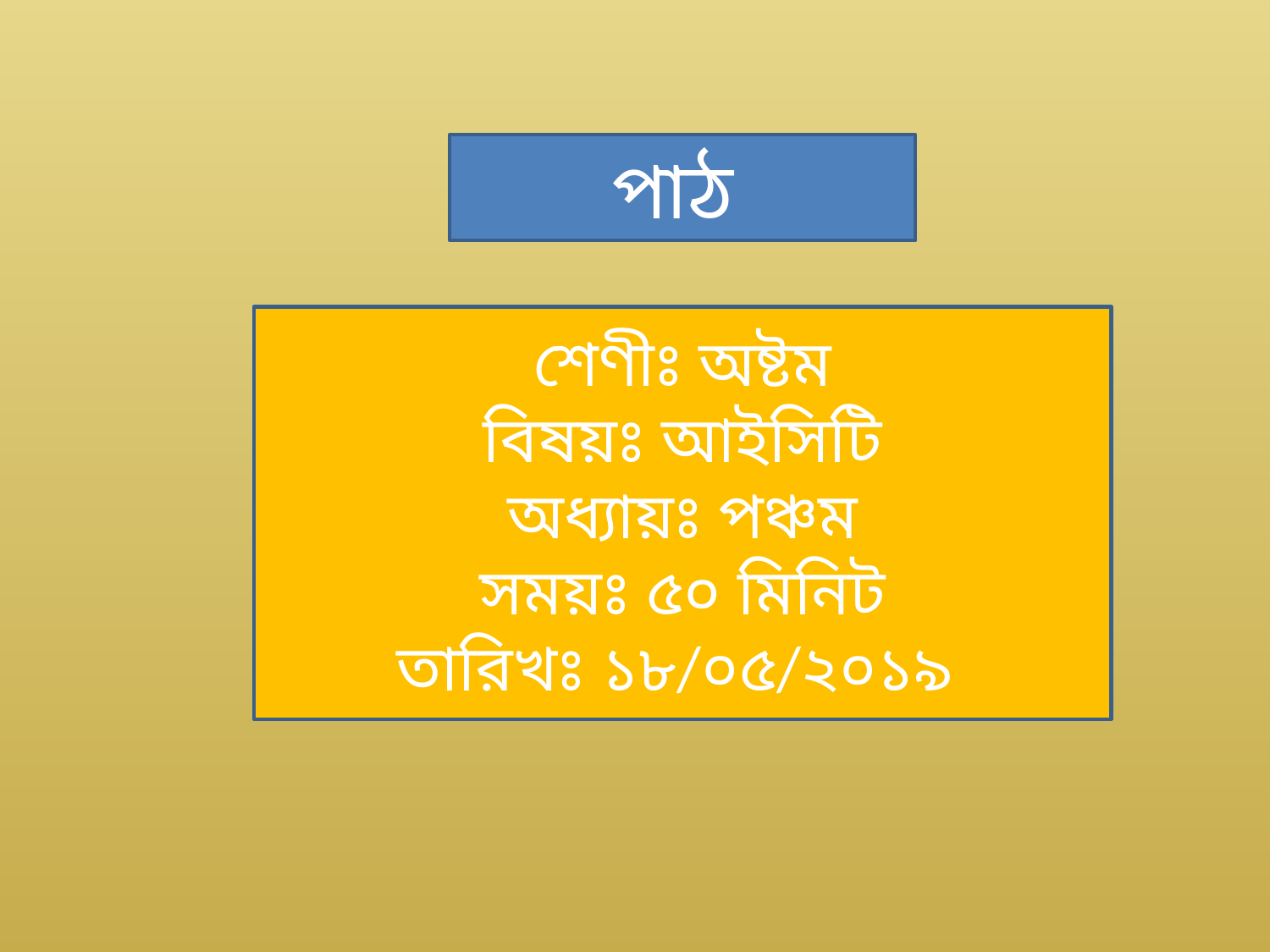

পাঠ
শেণীঃ অষ্টম
বিষয়ঃ আইসিটি
অধ্যায়ঃ পঞ্চম
সময়ঃ ৫০ মিনিট
তারিখঃ ১৮/০৫/২০১৯